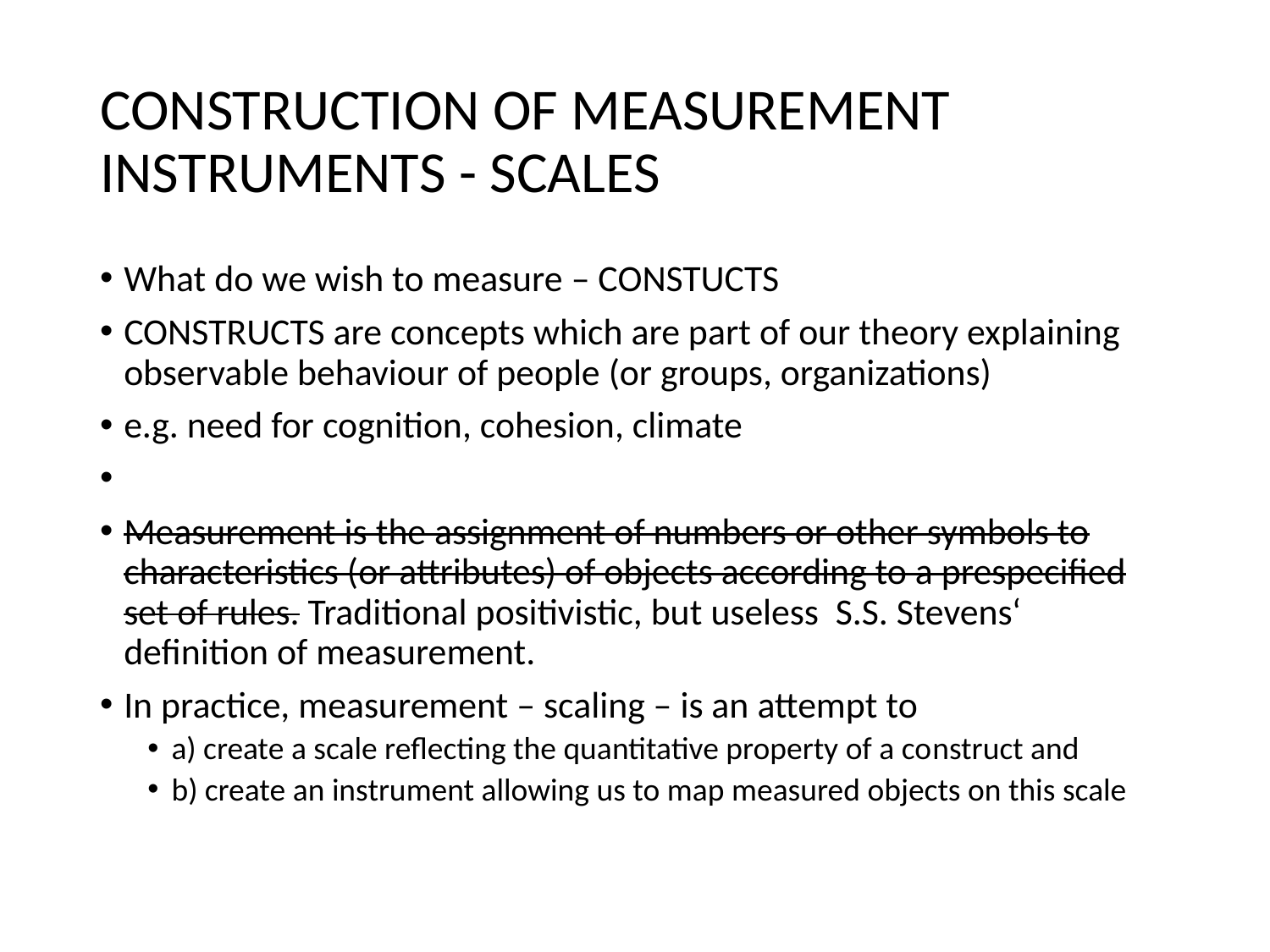

# CONSTRUCTION OF MEASUREMENT INSTRUMENTS - SCALES
What do we wish to measure – CONSTUCTS
CONSTRUCTS are concepts which are part of our theory explaining observable behaviour of people (or groups, organizations)
e.g. need for cognition, cohesion, climate

Measurement is the assignment of numbers or other symbols to characteristics (or attributes) of objects according to a prespecified set of rules. Traditional positivistic, but useless  S.S. Stevens‘ definition of measurement.
In practice, measurement – scaling – is an attempt to
a) create a scale reflecting the quantitative property of a construct and
b) create an instrument allowing us to map measured objects on this scale